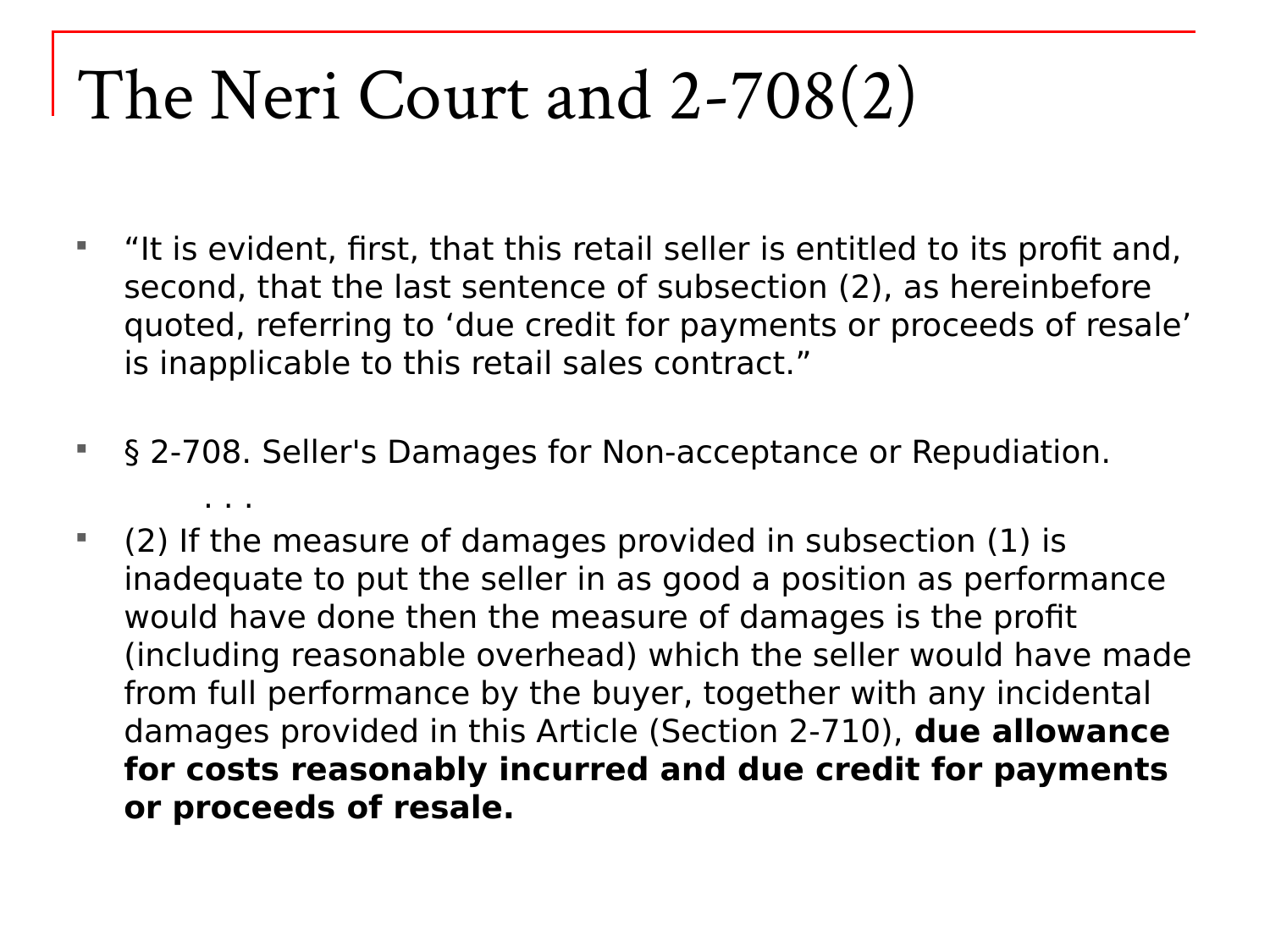

# The Neri Court and 2-708(2)
“It is evident, first, that this retail seller is entitled to its profit and, second, that the last sentence of subsection (2), as hereinbefore quoted, referring to ‘due credit for payments or proceeds of resale’ is inapplicable to this retail sales contract.”

§ 2-708. Seller's Damages for Non-acceptance or Repudiation.
	. . .
(2) If the measure of damages provided in subsection (1) is inadequate to put the seller in as good a position as performance would have done then the measure of damages is the profit (including reasonable overhead) which the seller would have made from full performance by the buyer, together with any incidental damages provided in this Article (Section 2-710), due allowance for costs reasonably incurred and due credit for payments or proceeds of resale.